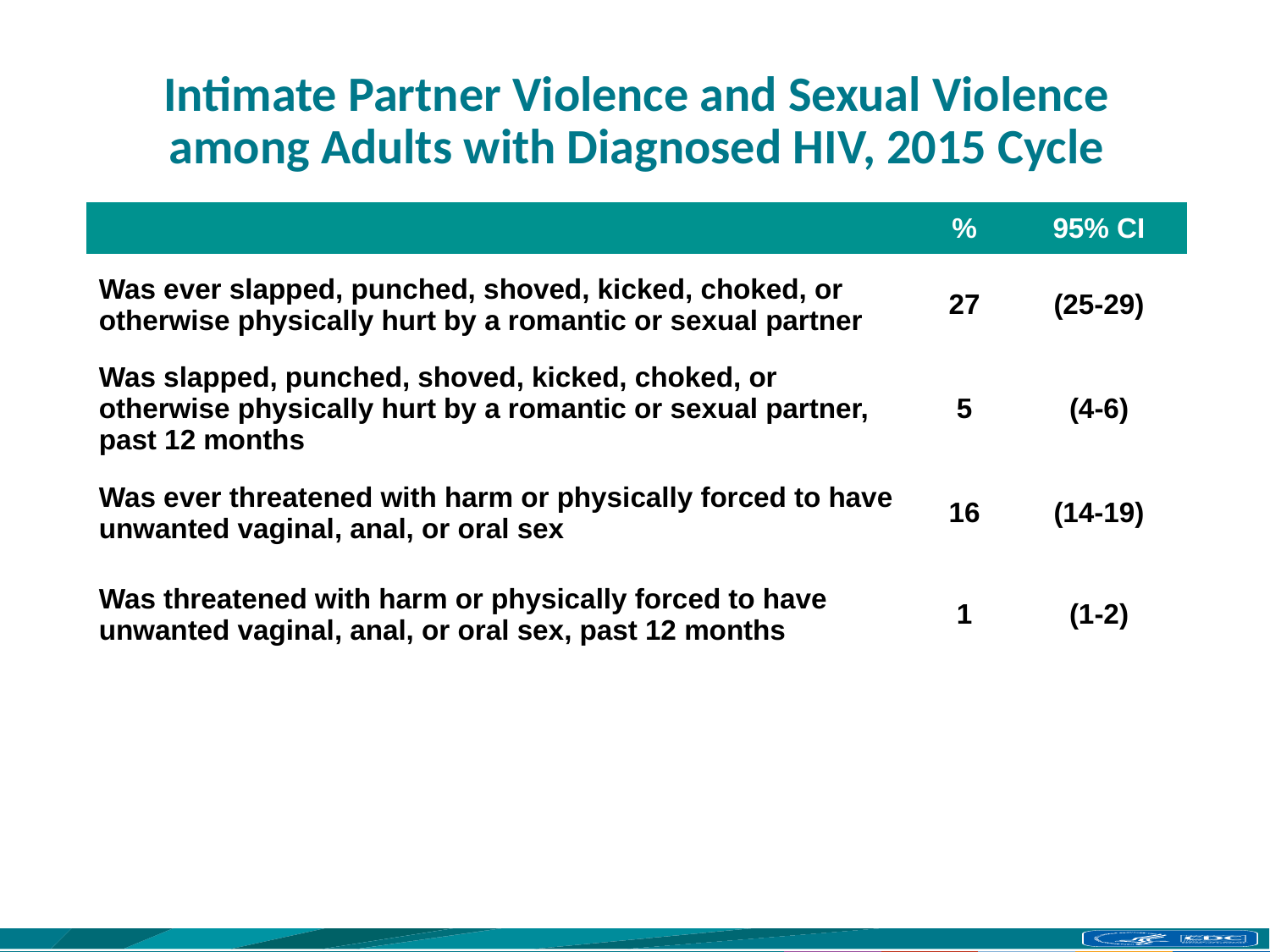

# Intimate Partner Violence and Sexual Violence among Adults with Diagnosed HIV, 2015 Cycle
|  | % | 95% CI |
| --- | --- | --- |
| Was ever slapped, punched, shoved, kicked, choked, or otherwise physically hurt by a romantic or sexual partner | 27 | (25-29) |
| Was slapped, punched, shoved, kicked, choked, or otherwise physically hurt by a romantic or sexual partner, past 12 months | 5 | (4-6) |
| Was ever threatened with harm or physically forced to have unwanted vaginal, anal, or oral sex | 16 | (14-19) |
| Was threatened with harm or physically forced to have unwanted vaginal, anal, or oral sex, past 12 months | 1 | (1-2) |